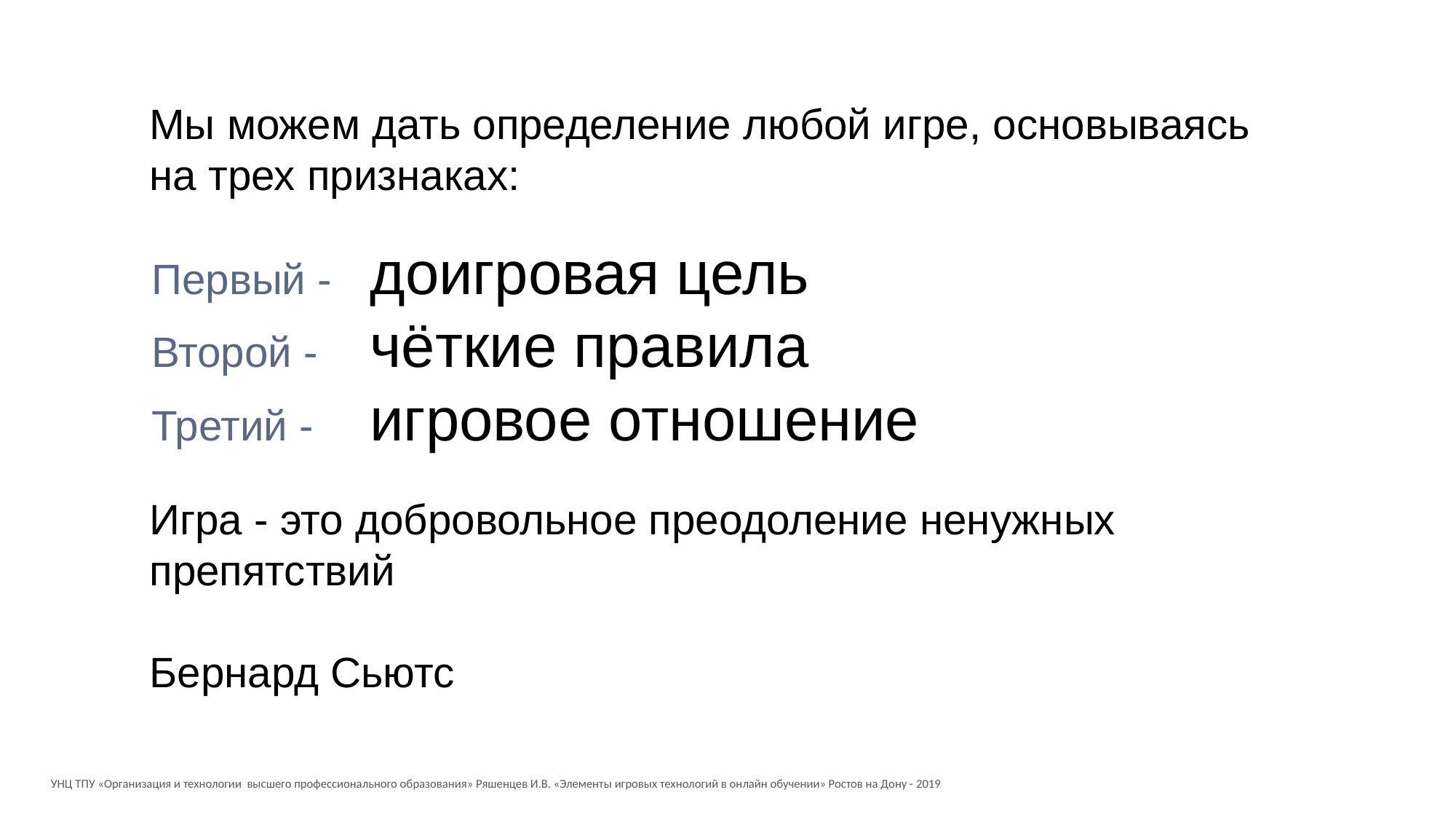

Мы можем дать определение любой игре, основываясь на трех признаках:
Первый -	доигровая цель
Второй - 	чёткие правила
Третий - 	игровое отношение
Игра - это добровольное преодоление ненужных препятствий
Бернард Сьютс
УНЦ ТПУ «Организация и технологии  высшего профессионального образования» Ряшенцев И.В. «Элементы игровых технологий в онлайн обучении» Ростов на Дону - 2019